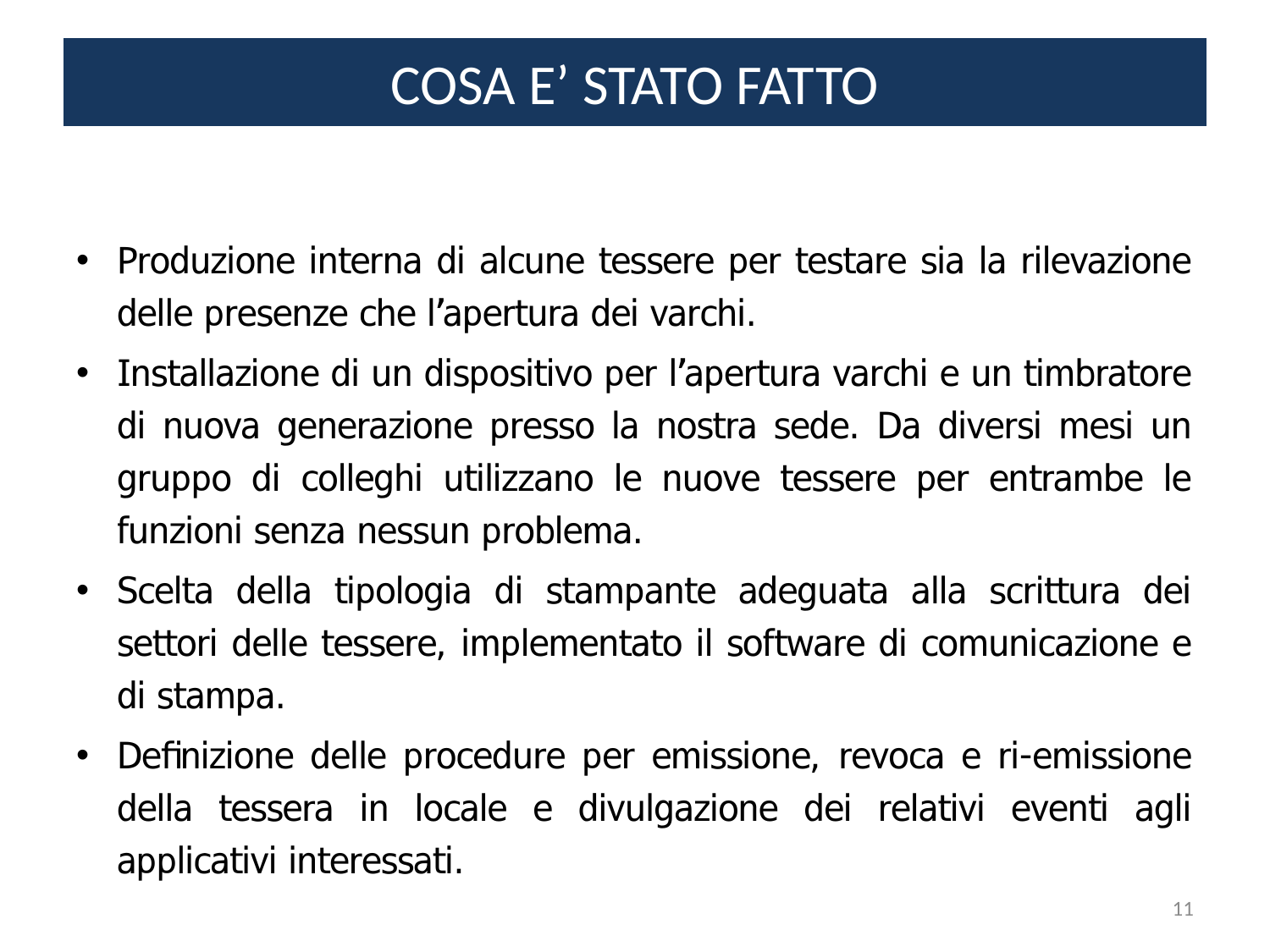

# COSA E’ STATO FATTO
Produzione interna di alcune tessere per testare sia la rilevazione delle presenze che l’apertura dei varchi.
Installazione di un dispositivo per l’apertura varchi e un timbratore di nuova generazione presso la nostra sede. Da diversi mesi un gruppo di colleghi utilizzano le nuove tessere per entrambe le funzioni senza nessun problema.
Scelta della tipologia di stampante adeguata alla scrittura dei settori delle tessere, implementato il software di comunicazione e di stampa.
Definizione delle procedure per emissione, revoca e ri-emissione della tessera in locale e divulgazione dei relativi eventi agli applicativi interessati.

11